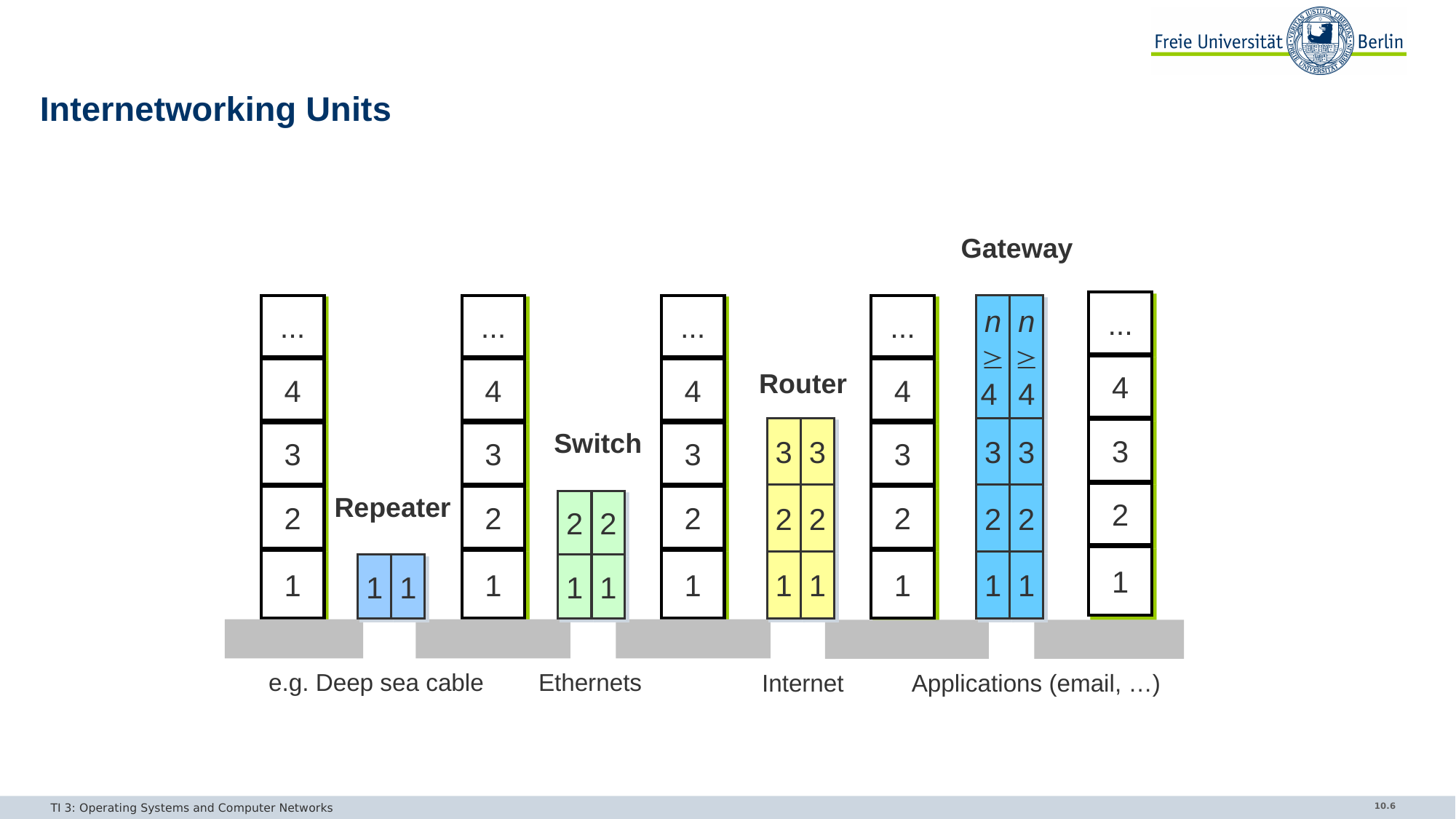

# Internetworking Units
Gateway
...
4
3
2
1
...
4
3
2
1
...
4
3
2
1
...
4
3
2
1
...
4
3
2
1
n
≥
4
n
≥
4
Router
3
3
2
2
1
1
3
3
Switch
Repeater
2
2
2
2
1
1
1
1
1
1

e.g. Deep sea cable
Ethernets
Internet
Applications (email, …)
TI 3: Operating Systems and Computer Networks